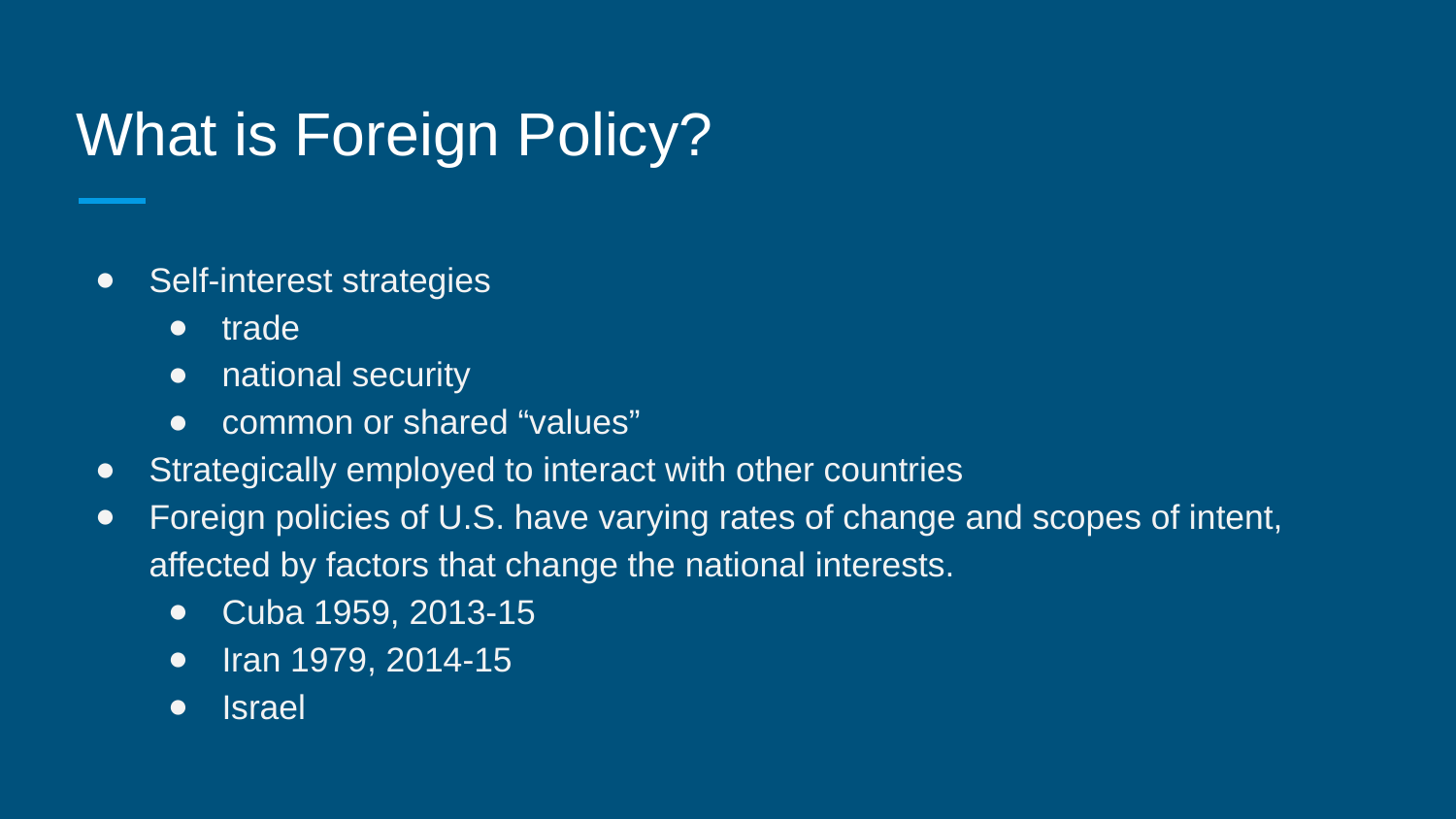

# What is Foreign Policy?
Self-interest strategies
trade
national security
common or shared “values”
Strategically employed to interact with other countries
Foreign policies of U.S. have varying rates of change and scopes of intent, affected by factors that change the national interests.
Cuba 1959, 2013-15
Iran 1979, 2014-15
Israel